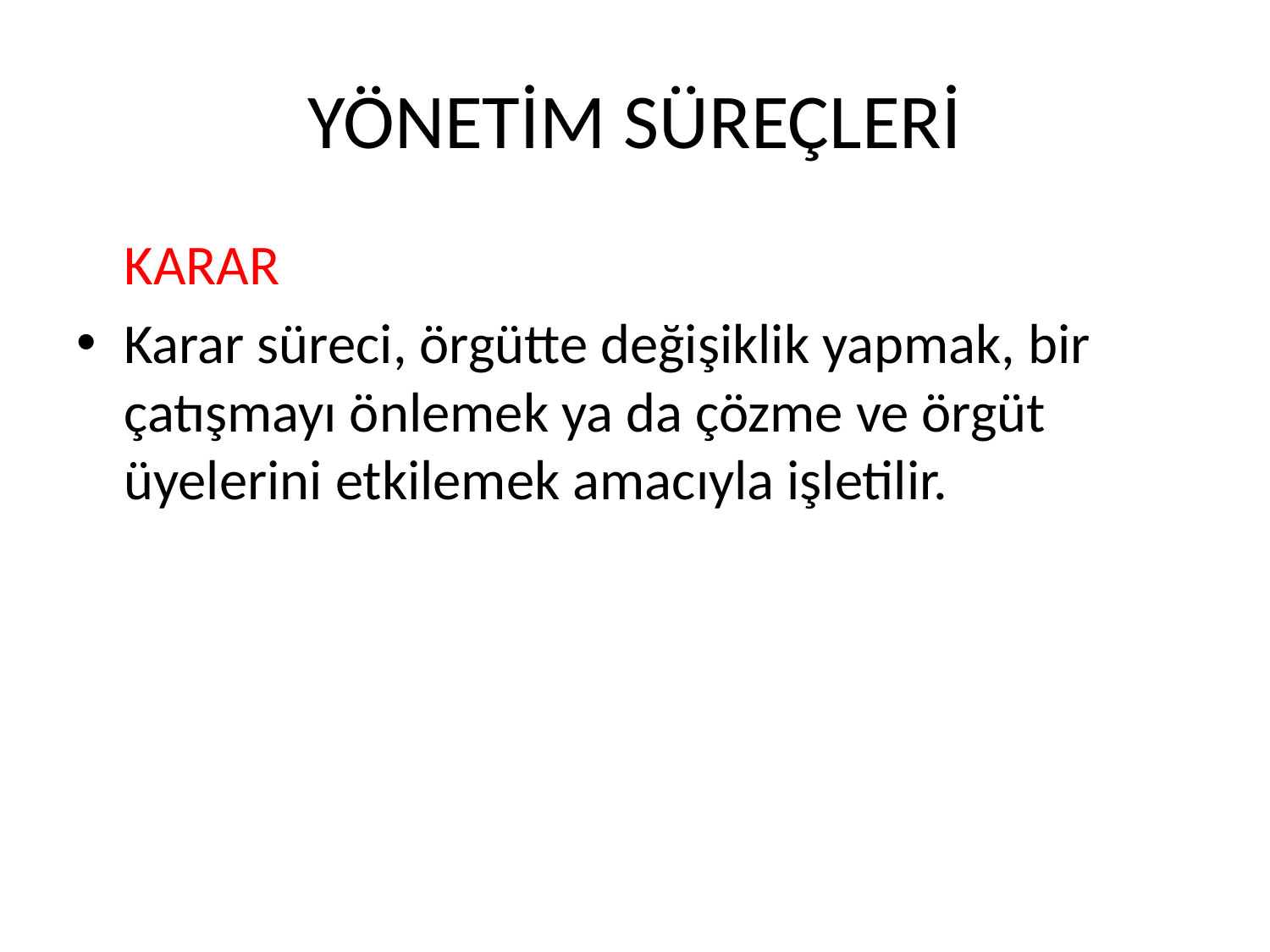

# YÖNETİM SÜREÇLERİ
	KARAR
Karar süreci, örgütte değişiklik yapmak, bir çatışmayı önlemek ya da çözme ve örgüt üyelerini etkilemek amacıyla işletilir.